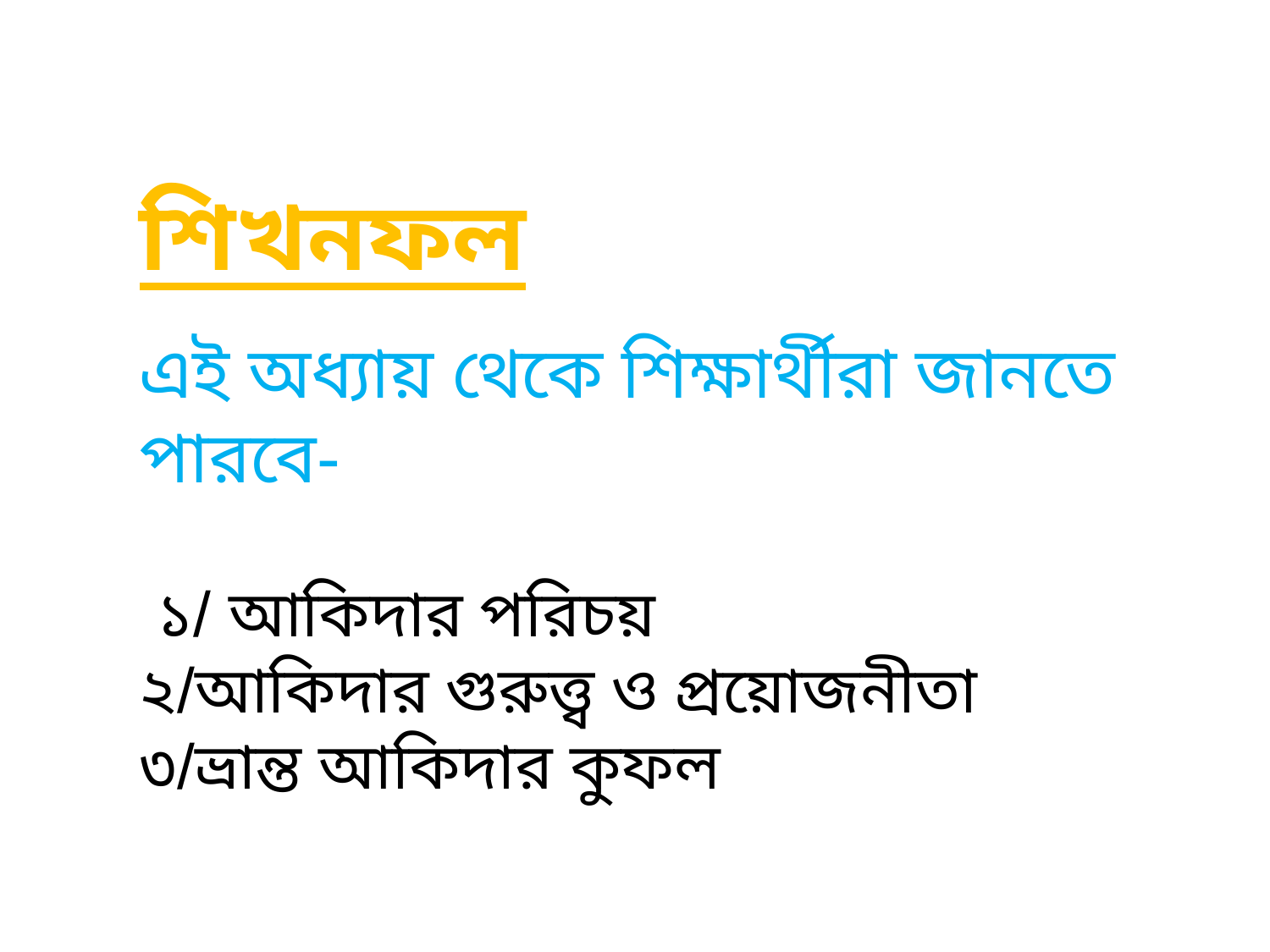

শিখনফল

এই অধ্যায় থেকে শিক্ষার্থীরা জানতে পারবে-

 ১/ আকিদার পরিচয়
২/আকিদার গুরুত্ত্ব ও প্রয়োজনীতা
৩/ভ্রান্ত আকিদার কুফল